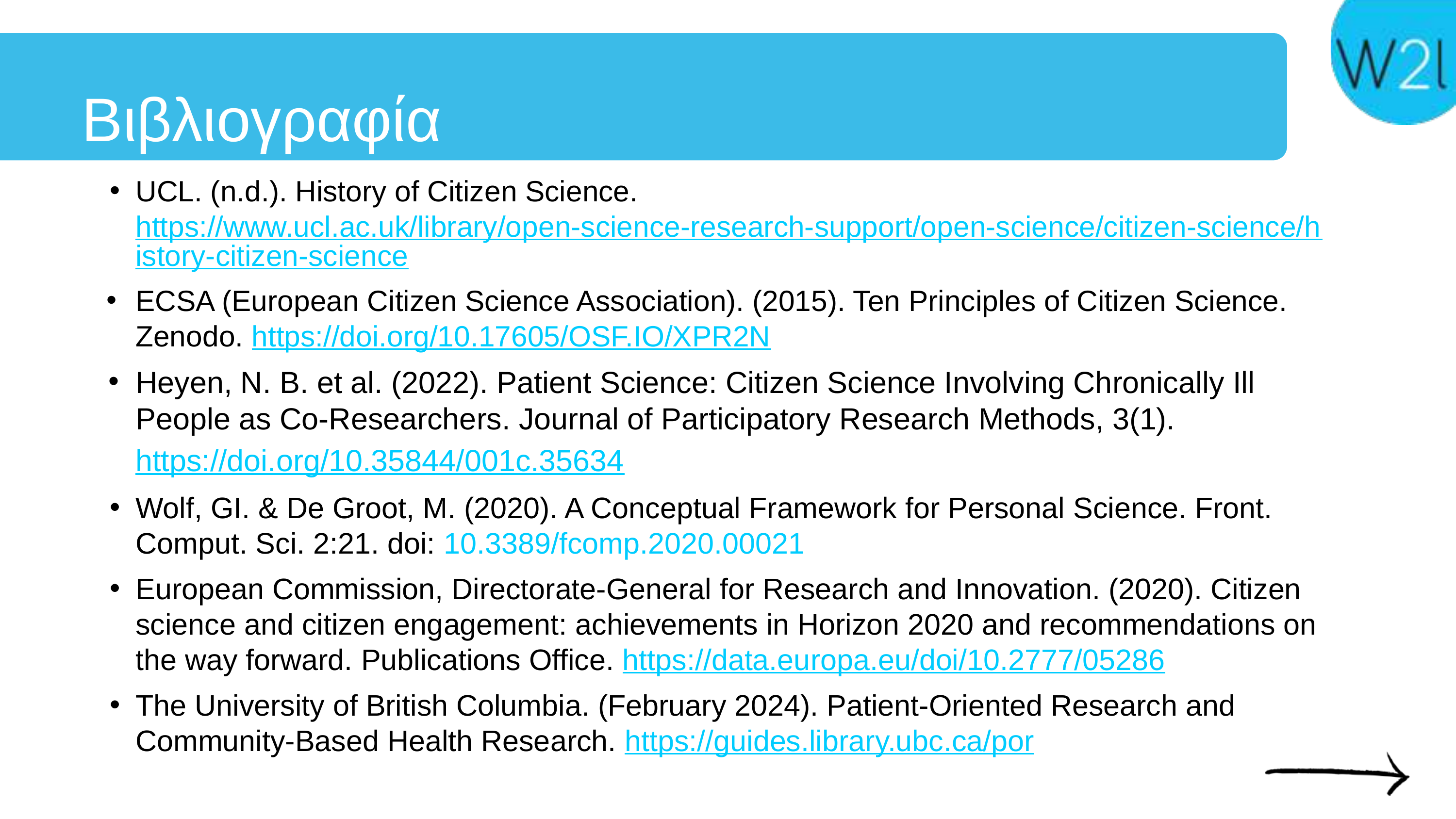

Βιβλιογραφία
UCL. (n.d.). History of Citizen Science. https://www.ucl.ac.uk/library/open-science-research-support/open-science/citizen-science/history-citizen-science
ECSA (European Citizen Science Association). (2015). Ten Principles of Citizen Science. Zenodo. https://doi.org/10.17605/OSF.IO/XPR2N
Heyen, N. B. et al. (2022). Patient Science: Citizen Science Involving Chronically Ill People as Co-Researchers. Journal of Participatory Research Methods, 3(1). https://doi.org/10.35844/001c.35634
Wolf, GI. & De Groot, M. (2020). A Conceptual Framework for Personal Science. Front. Comput. Sci. 2:21. doi: 10.3389/fcomp.2020.00021
European Commission, Directorate-General for Research and Innovation. (2020). Citizen science and citizen engagement: achievements in Horizon 2020 and recommendations on the way forward. Publications Office. https://data.europa.eu/doi/10.2777/05286
The University of British Columbia. (February 2024). Patient-Oriented Research and Community-Based Health Research. https://guides.library.ubc.ca/por